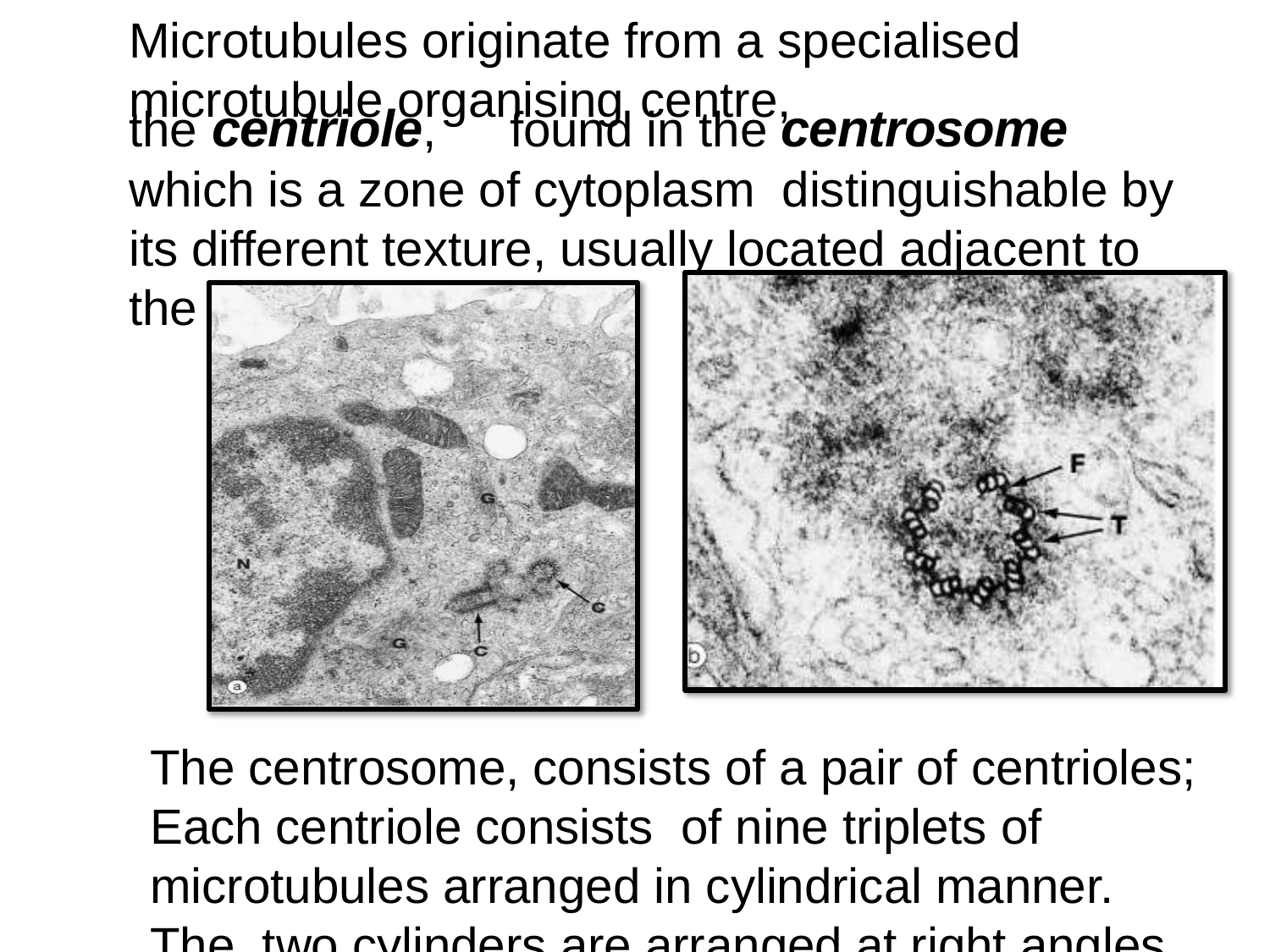

# Microtubules originate from a specialised microtubule organising centre,
the centriole,	found in the centrosome which is a zone of cytoplasm  distinguishable by its different texture, usually located adjacent to the  nucleus in a cell.

The centrosome, consists of a pair of centrioles; Each centriole consists  of nine triplets of microtubules arranged in cylindrical manner. The  two cylinders are arranged at right angles to one another.